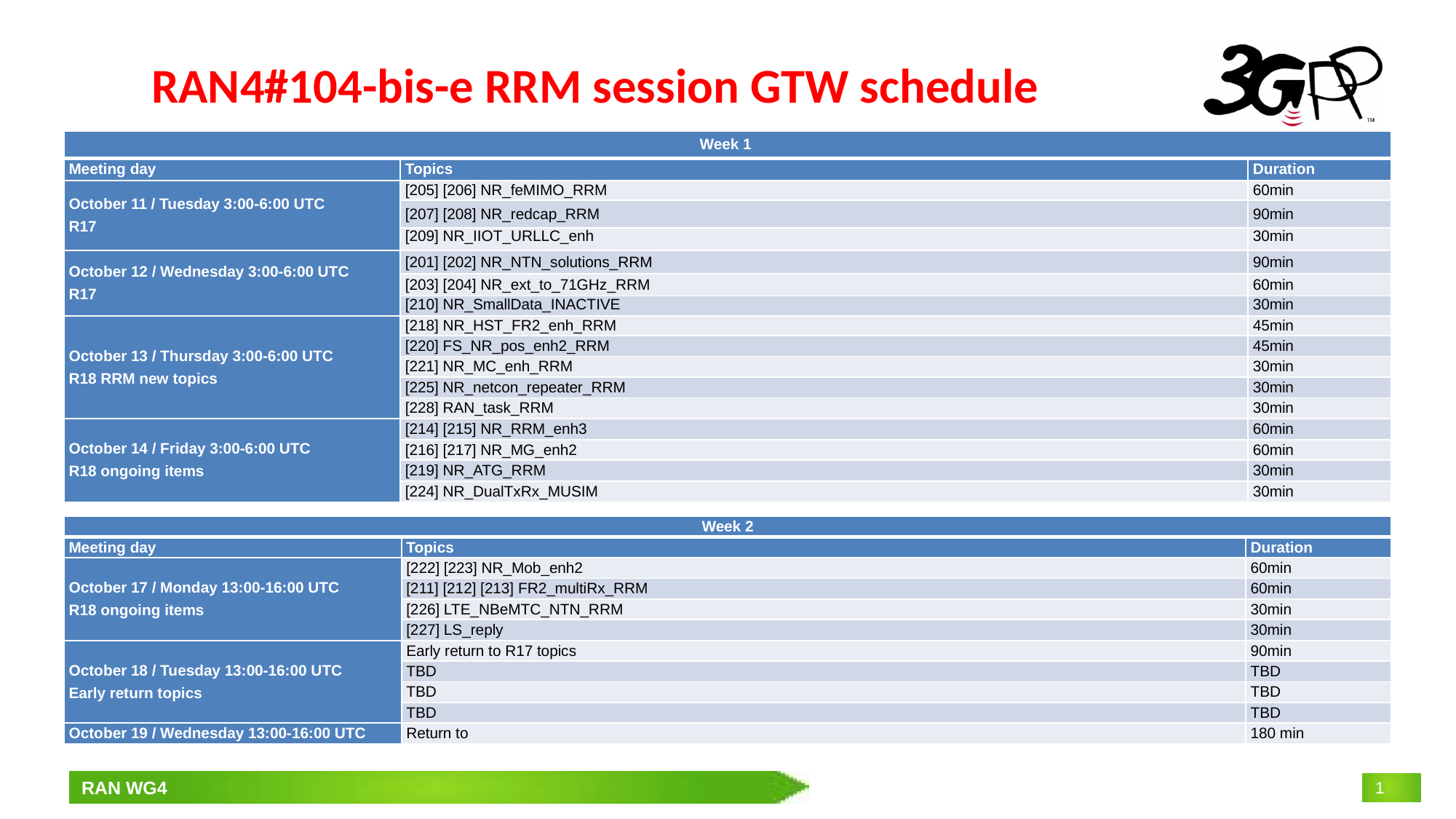

# RAN4#104-bis-e RRM session GTW schedule
| Week 1 |  |  |
| --- | --- | --- |
| Meeting day | Topics | Duration |
| October 11 / Tuesday 3:00-6:00 UTC R17 | [205] [206] NR\_feMIMO\_RRM | 60min |
|  | [207] [208] NR\_redcap\_RRM | 90min |
|  | [209] NR\_IIOT\_URLLC\_enh | 30min |
| October 12 / Wednesday 3:00-6:00 UTC R17 | [201] [202] NR\_NTN\_solutions\_RRM | 90min |
|  | [203] [204] NR\_ext\_to\_71GHz\_RRM | 60min |
|  | [210] NR\_SmallData\_INACTIVE | 30min |
| October 13 / Thursday 3:00-6:00 UTC R18 RRM new topics | [218] NR\_HST\_FR2\_enh\_RRM | 45min |
|  | [220] FS\_NR\_pos\_enh2\_RRM | 45min |
|  | [221] NR\_MC\_enh\_RRM | 30min |
|  | [225] NR\_netcon\_repeater\_RRM | 30min |
|  | [228] RAN\_task\_RRM | 30min |
| October 14 / Friday 3:00-6:00 UTC R18 ongoing items | [214] [215] NR\_RRM\_enh3 | 60min |
|  | [216] [217] NR\_MG\_enh2 | 60min |
|  | [219] NR\_ATG\_RRM | 30min |
|  | [224] NR\_DualTxRx\_MUSIM | 30min |
| Week 2 |  |  |
| --- | --- | --- |
| Meeting day | Topics | Duration |
| October 17 / Monday 13:00-16:00 UTC R18 ongoing items | [222] [223] NR\_Mob\_enh2 | 60min |
|  | [211] [212] [213] FR2\_multiRx\_RRM | 60min |
|  | [226] LTE\_NBeMTC\_NTN\_RRM | 30min |
|  | [227] LS\_reply | 30min |
| October 18 / Tuesday 13:00-16:00 UTC Early return topics | Early return to R17 topics | 90min |
|  | TBD | TBD |
|  | TBD | TBD |
|  | TBD | TBD |
| October 19 / Wednesday 13:00-16:00 UTC | Return to | 180 min |